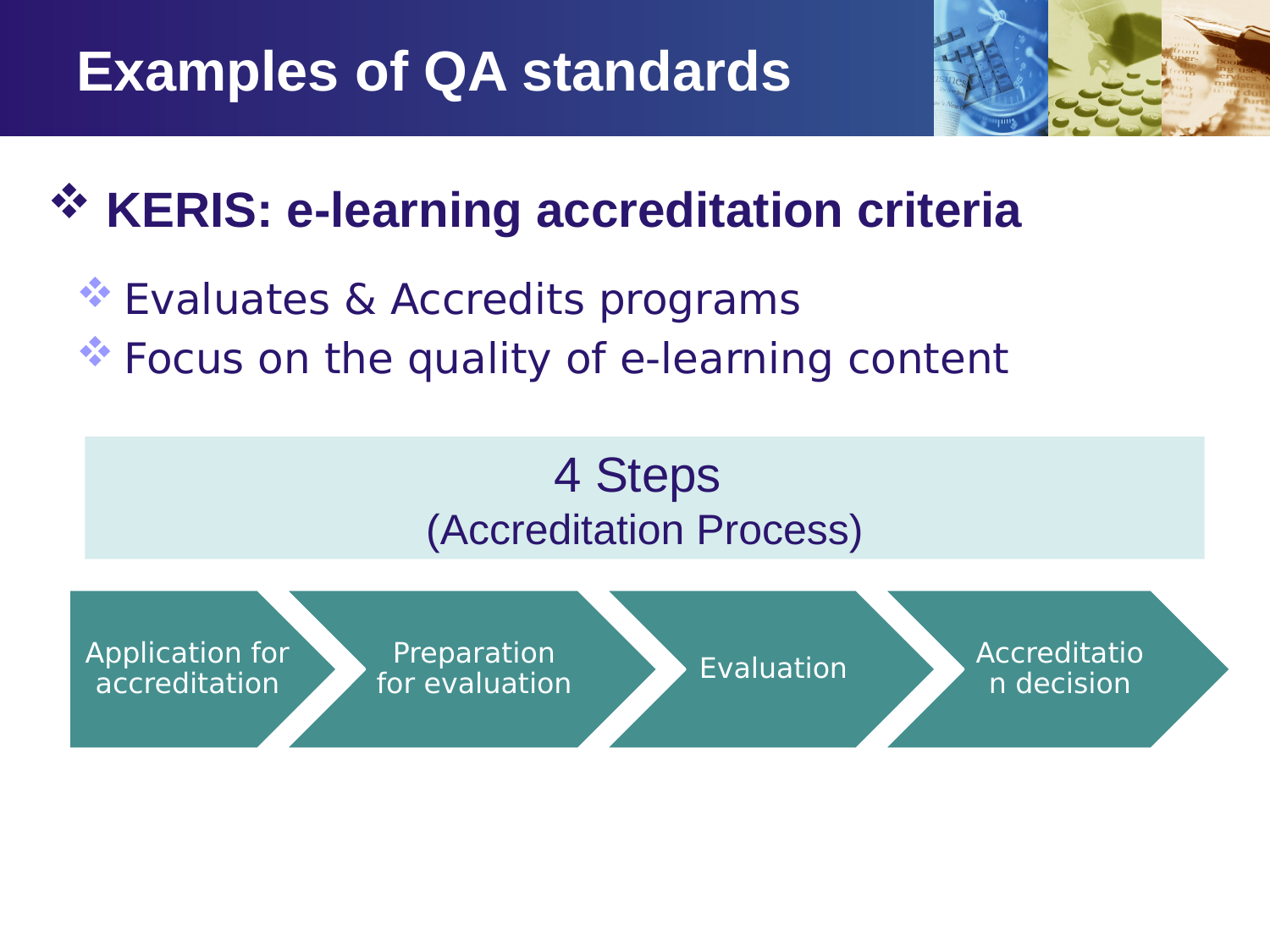

# Examples of QA standards
 KERIS: e-learning accreditation criteria
Evaluates & Accredits programs
Focus on the quality of e-learning content
Application for accreditation
Preparation for evaluation
Evaluation
Accreditation decision
4 Steps
(Accreditation Process)